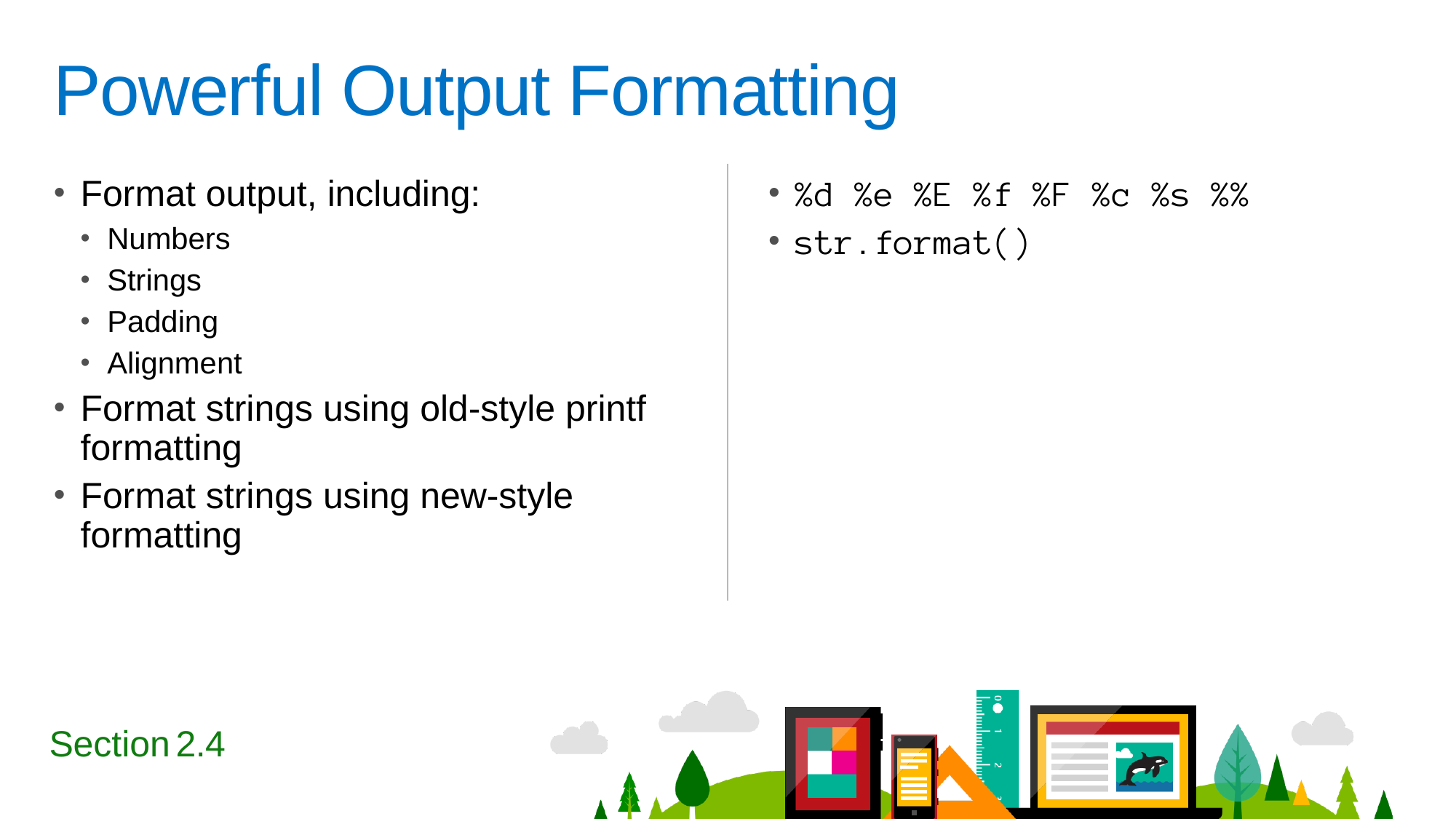

# Powerful Output Formatting
Format output, including:
Numbers
Strings
Padding
Alignment
Format strings using old-style printf formatting
Format strings using new-style formatting

%d %e %E %f %F %c %s %%
str.format()
2.4